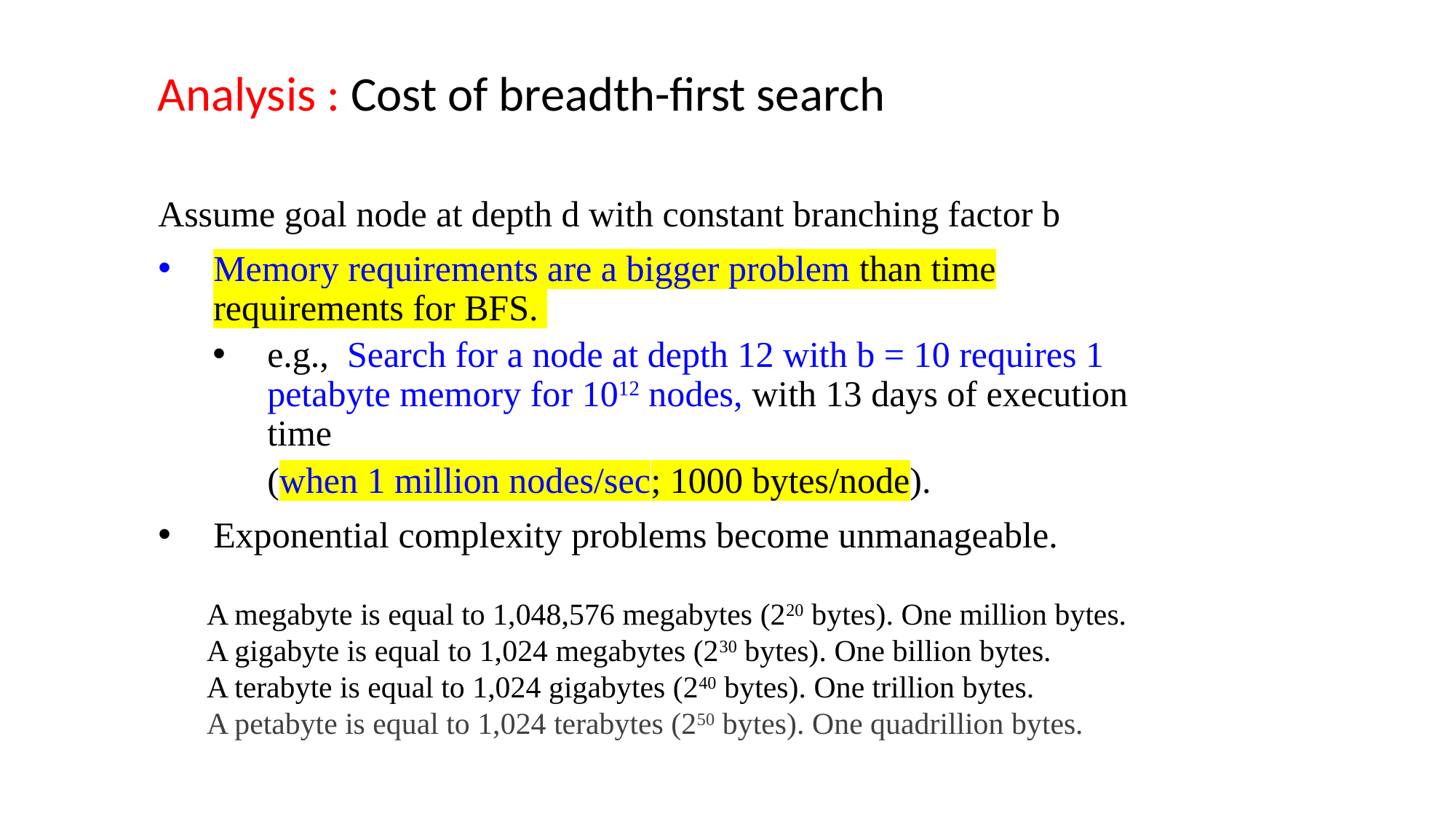

# Analysis : Cost of breadth-first search
Assume goal node at depth d with constant branching factor b
Memory requirements are a bigger problem than time requirements for BFS.
e.g.,  Search for a node at depth 12 with b = 10 requires 1 petabyte memory for 1012 nodes, with 13 days of execution time
      (when 1 million nodes/sec; 1000 bytes/node).
Exponential complexity problems become unmanageable.

A megabyte is equal to 1,048,576 megabytes (220 bytes). One million bytes.
A gigabyte is equal to 1,024 megabytes (230 bytes). One billion bytes.
A terabyte is equal to 1,024 gigabytes (240 bytes). One trillion bytes.
A petabyte is equal to 1,024 terabytes (250 bytes). One quadrillion bytes.